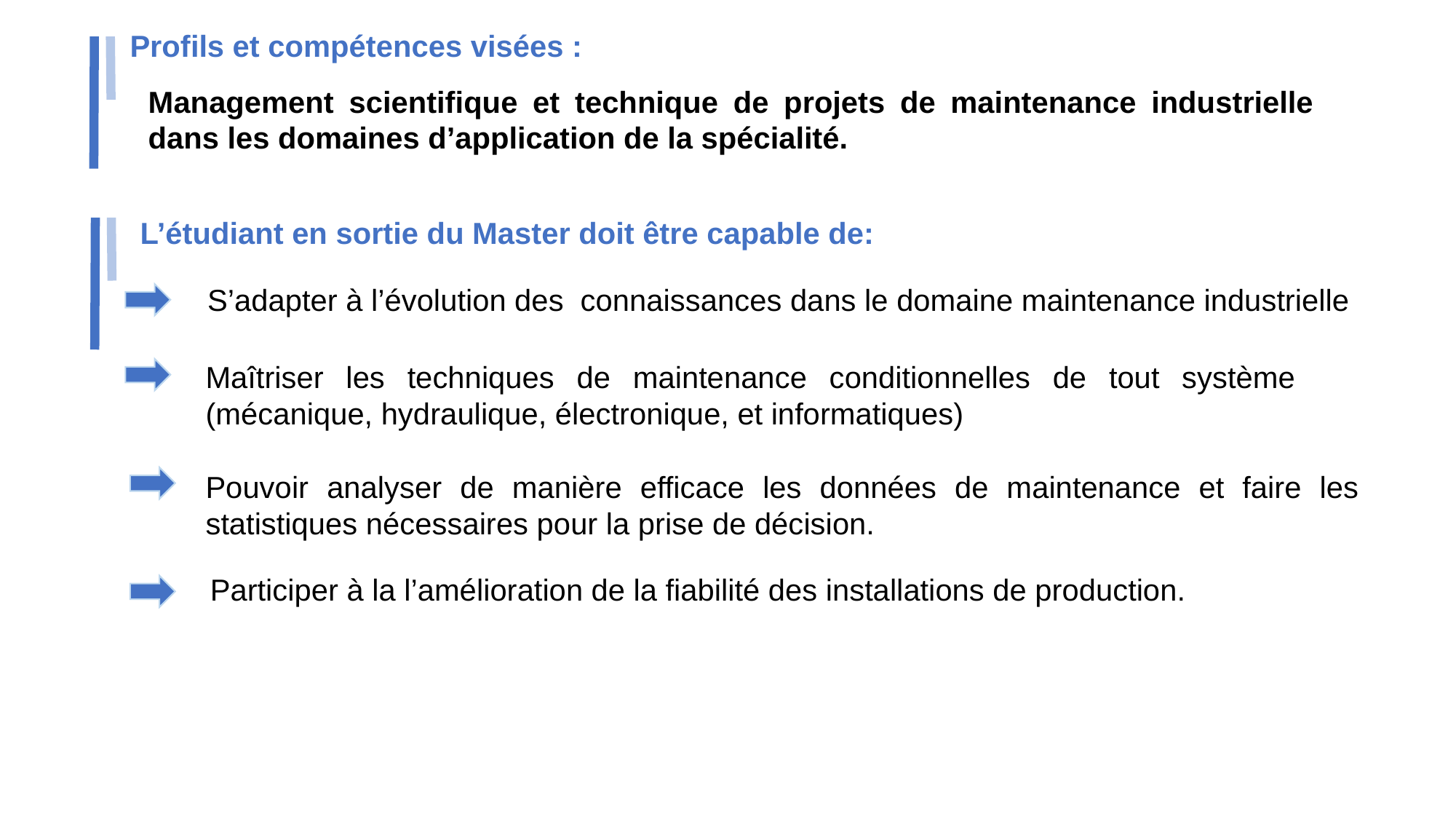

Profils et compétences visées :
Management scientifique et technique de projets de maintenance industrielle dans les domaines d’application de la spécialité.
L’étudiant en sortie du Master doit être capable de:
	S’adapter à l’évolution des  connaissances dans le domaine maintenance industrielle

Maîtriser les techniques de maintenance conditionnelles de tout système (mécanique, hydraulique, électronique, et informatiques)

Pouvoir analyser de manière efficace les données de maintenance et faire les statistiques nécessaires pour la prise de décision.

 Participer à la l’amélioration de la fiabilité des installations de production.